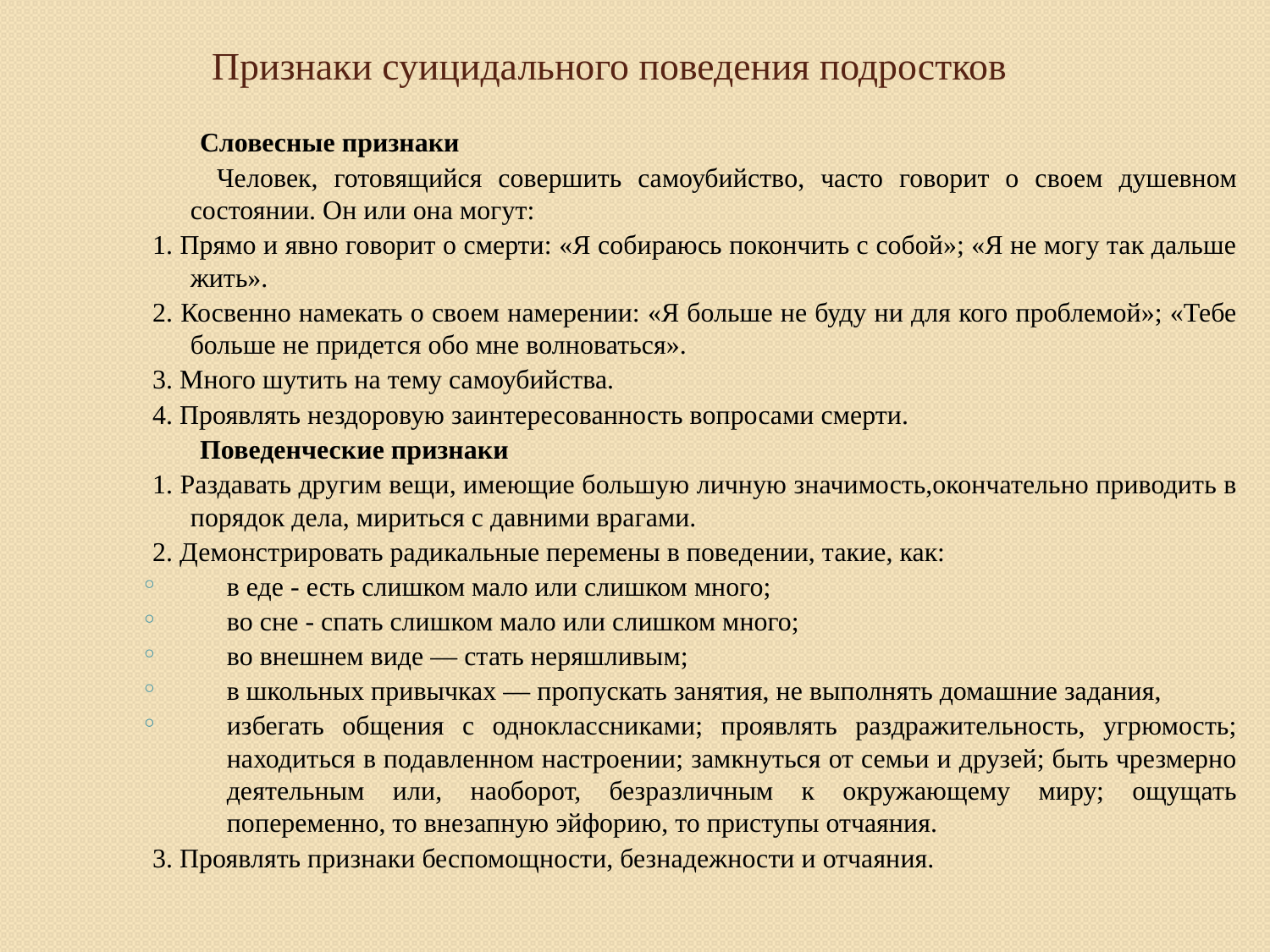

# Признаки суицидального поведения подростков
       Словесные признаки
    Человек, готовящийся совершить самоубийство, часто говорит о своем душевном состоянии. Он или она могут:
1. Прямо и явно говорит о смерти: «Я собираюсь покончить с собой»; «Я не могу так дальше жить».
2. Косвенно намекать о своем намерении: «Я больше не буду ни для кого проблемой»; «Тебе больше не придется обо мне волноваться».
3. Много шутить на тему самоубийства.
4. Проявлять нездоровую заинтересованность вопросами смерти.
       Поведенческие признаки
1. Раздавать другим вещи, имеющие большую личную значимость,окончательно приводить в порядок дела, мириться с давними врагами.
2. Демонстрировать радикальные перемены в поведении, такие, как:
в еде - есть слишком мало или слишком много;
во сне - спать слишком мало или слишком много;
во внешнем виде — стать неряшливым;
в школьных привычках — пропускать занятия, не выполнять домашние задания,
избегать общения с одноклассниками; проявлять раздражительность, угрюмость; находиться в подавленном настроении; замкнуться от семьи и друзей; быть чрезмерно деятельным или, наоборот, безразличным к окружающему миру; ощущать попеременно, то внезапную эйфорию, то приступы отчаяния.
3. Проявлять признаки беспомощности, безнадежности и отчаяния.